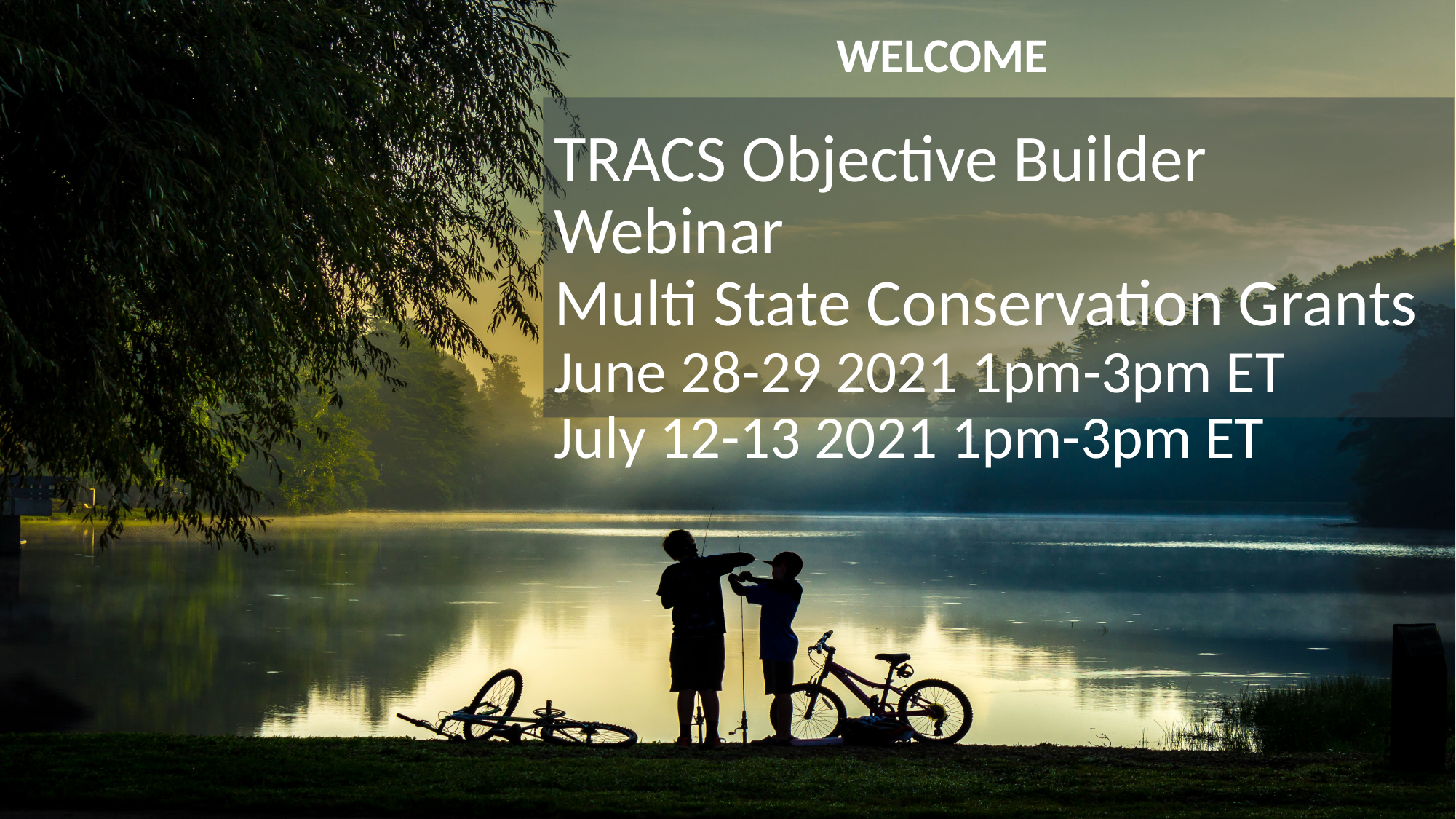

WELCOME

TRACS Objective Builder Webinar
Multi State Conservation Grants
June 28-29 2021 1pm-3pm ET
July 12-13 2021 1pm-3pm ET